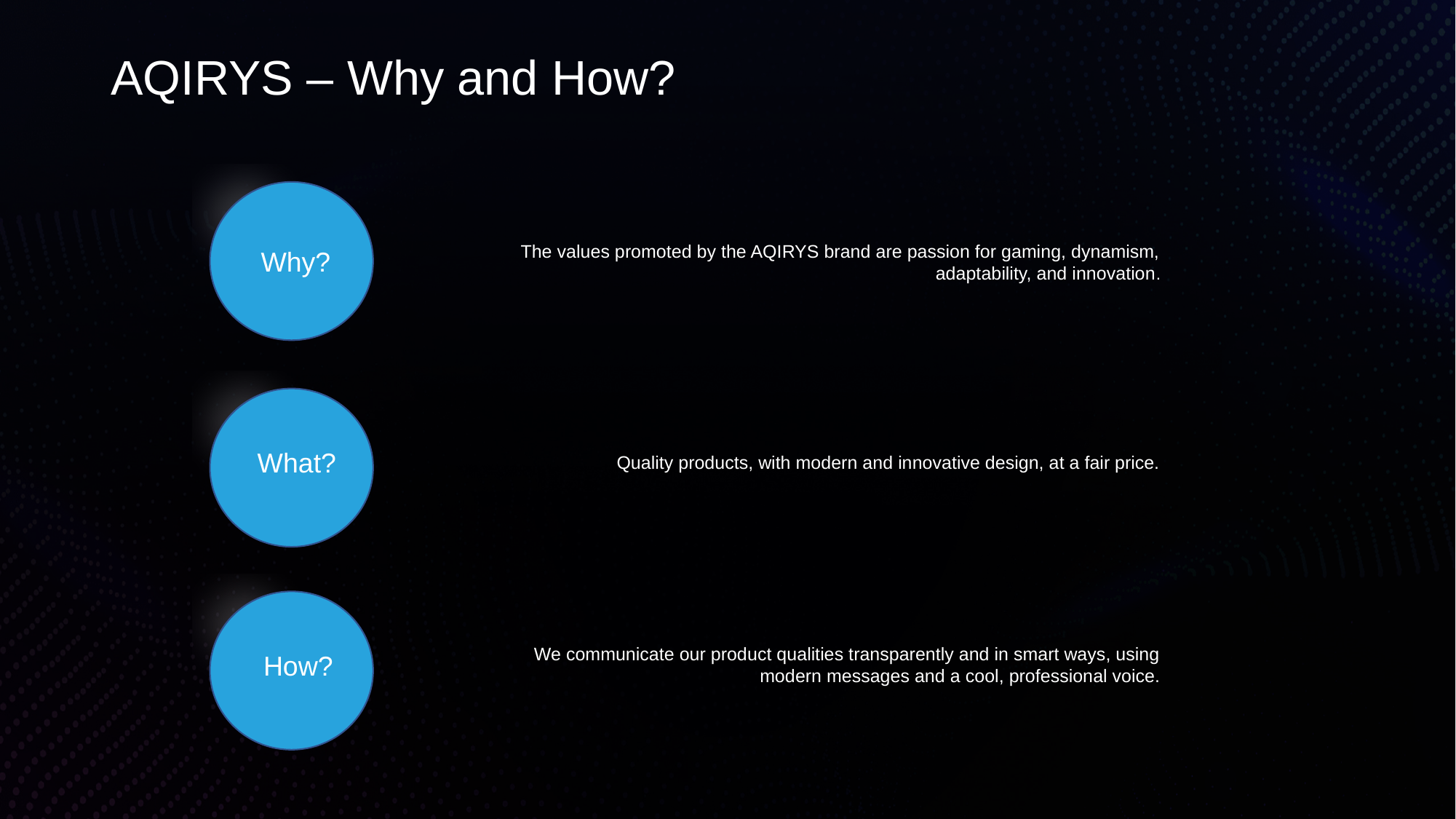

# AQIRYS – Why and How?

Why?
The values promoted by the AQIRYS brand are passion for gaming, dynamism, adaptability, and innovation.

What?
Quality products, with modern and innovative design, at a fair price.

How?
We communicate our product qualities transparently and in smart ways, using modern messages and a cool, professional voice.